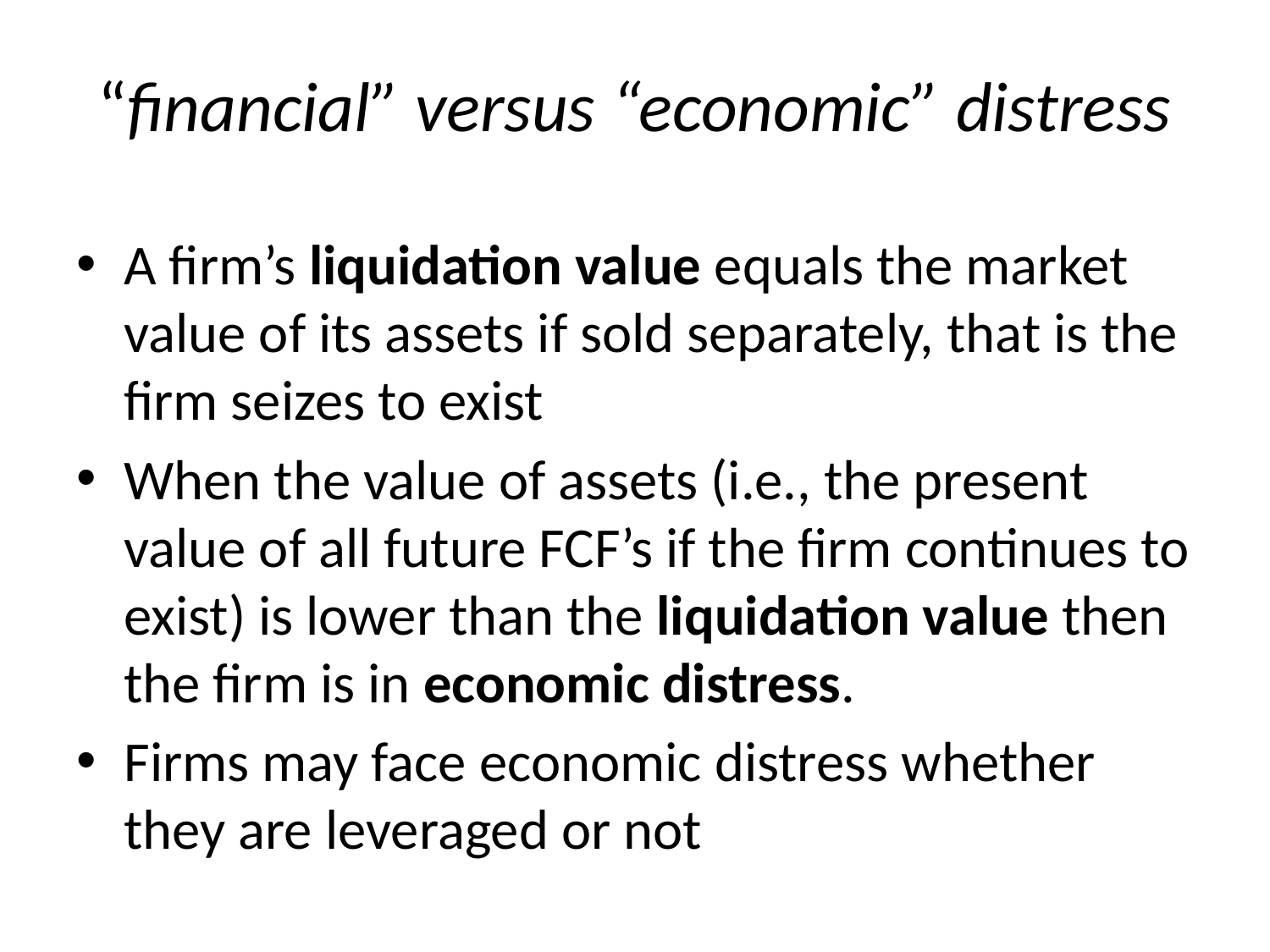

# “financial” versus “economic” distress
A firm’s liquidation value equals the market value of its assets if sold separately, that is the firm seizes to exist
When the value of assets (i.e., the present value of all future FCF’s if the firm continues to exist) is lower than the liquidation value then the firm is in economic distress.
Firms may face economic distress whether they are leveraged or not